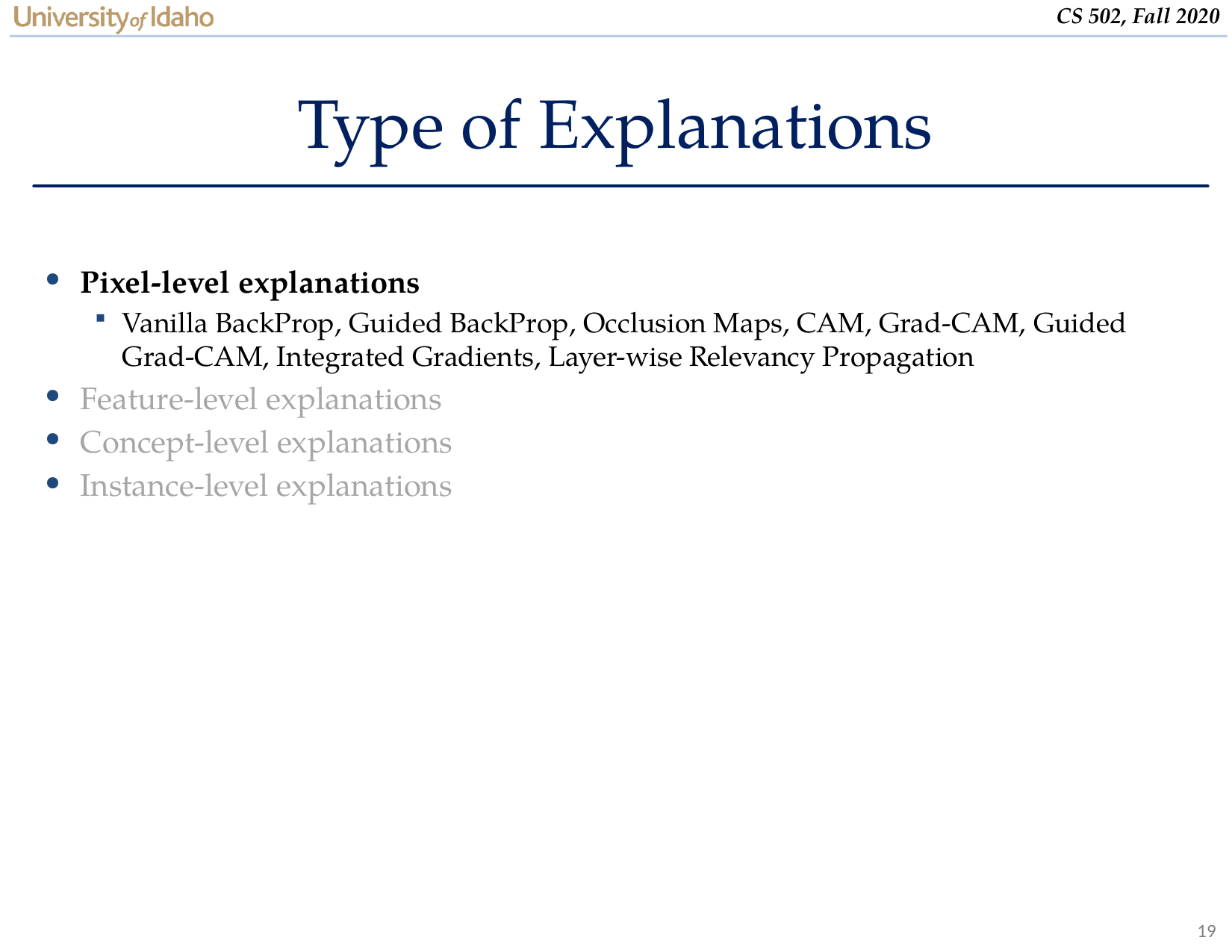

# Type of Explanations
Pixel-level explanations
Vanilla BackProp, Guided BackProp, Occlusion Maps, CAM, Grad-CAM, Guided Grad-CAM, Integrated Gradients, Layer-wise Relevancy Propagation
Feature-level explanations
Concept-level explanations
Instance-level explanations